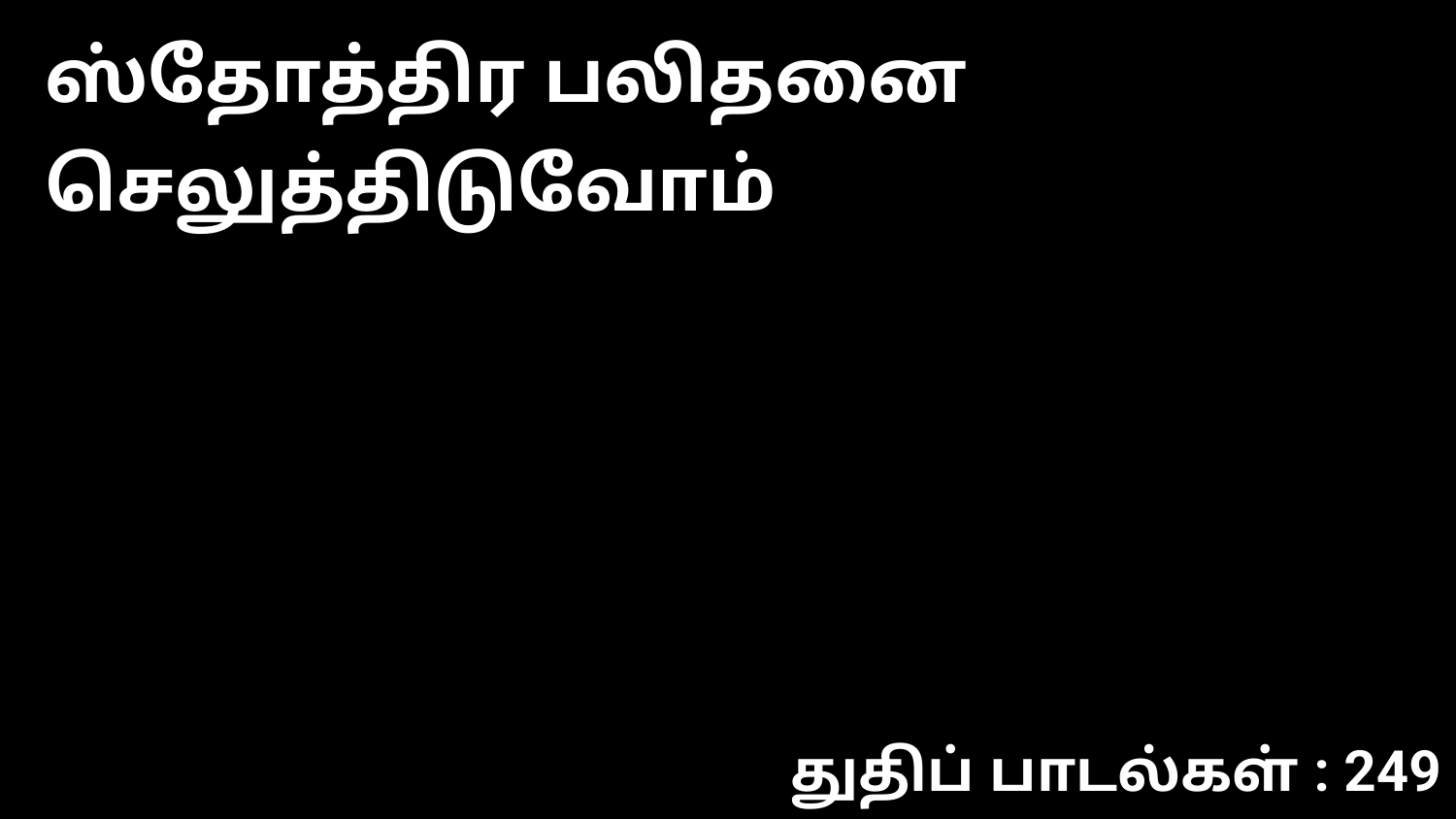

ஸ்தோத்திர பலிதனை செலுத்திடுவோம்
துதிப் பாடல்கள் : 249